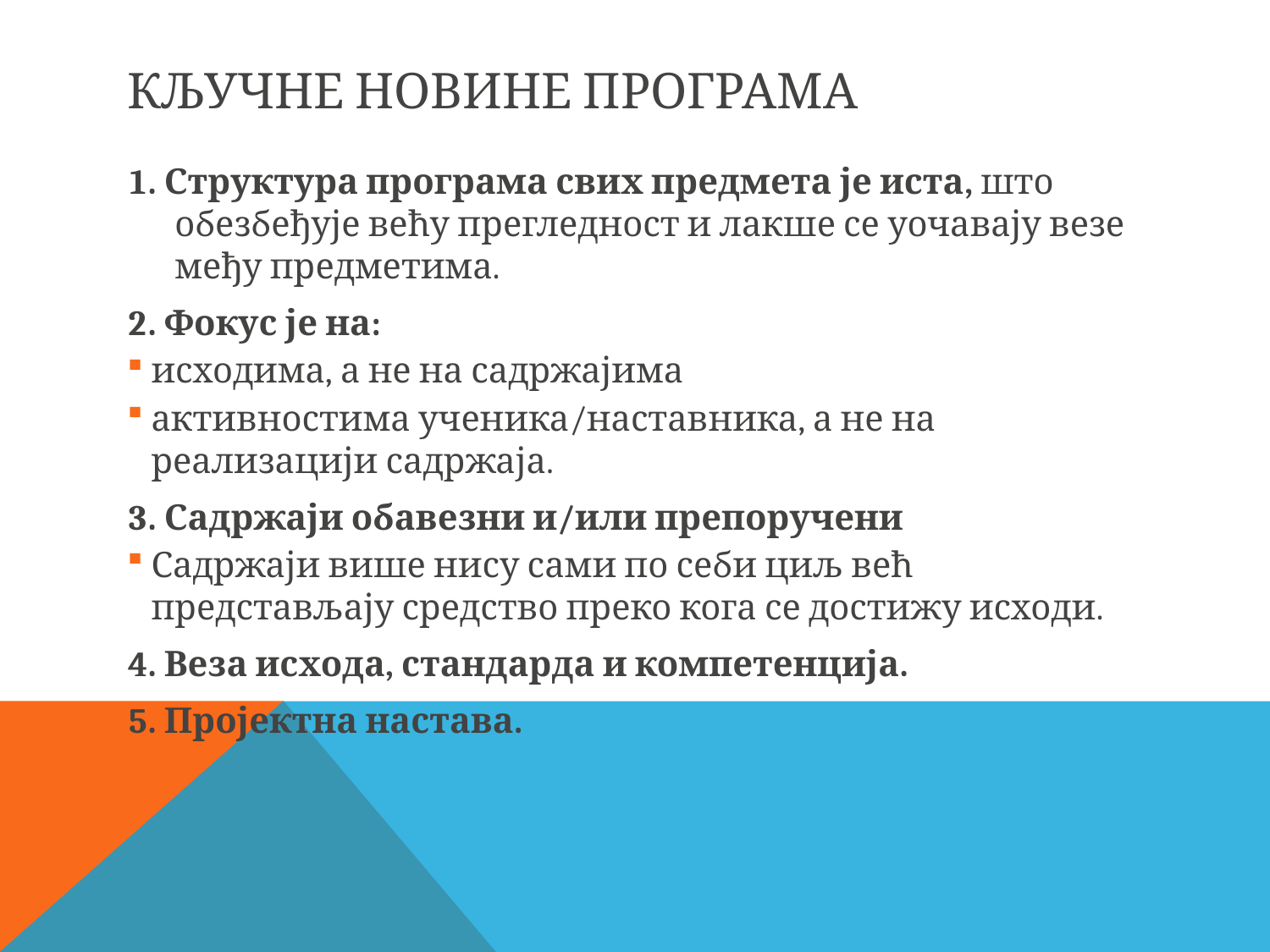

# КЉУЧНЕ НОВИНЕ ПРОГРАМА
1. Структура програма свих предмета је иста, што обезбеђује већу прегледност и лакше се уочавају везе међу предметима.
2. Фокус је на:
исходима, а не на садржајима
активностима ученика/наставника, а не на реализацији садржаја.
3. Садржаји обавезни и/или препоручени
Садржаји више нису сами по себи циљ већ представљају средство преко кога се достижу исходи.
4. Веза исхода, стандарда и компетенција.
5. Пројектна настава.